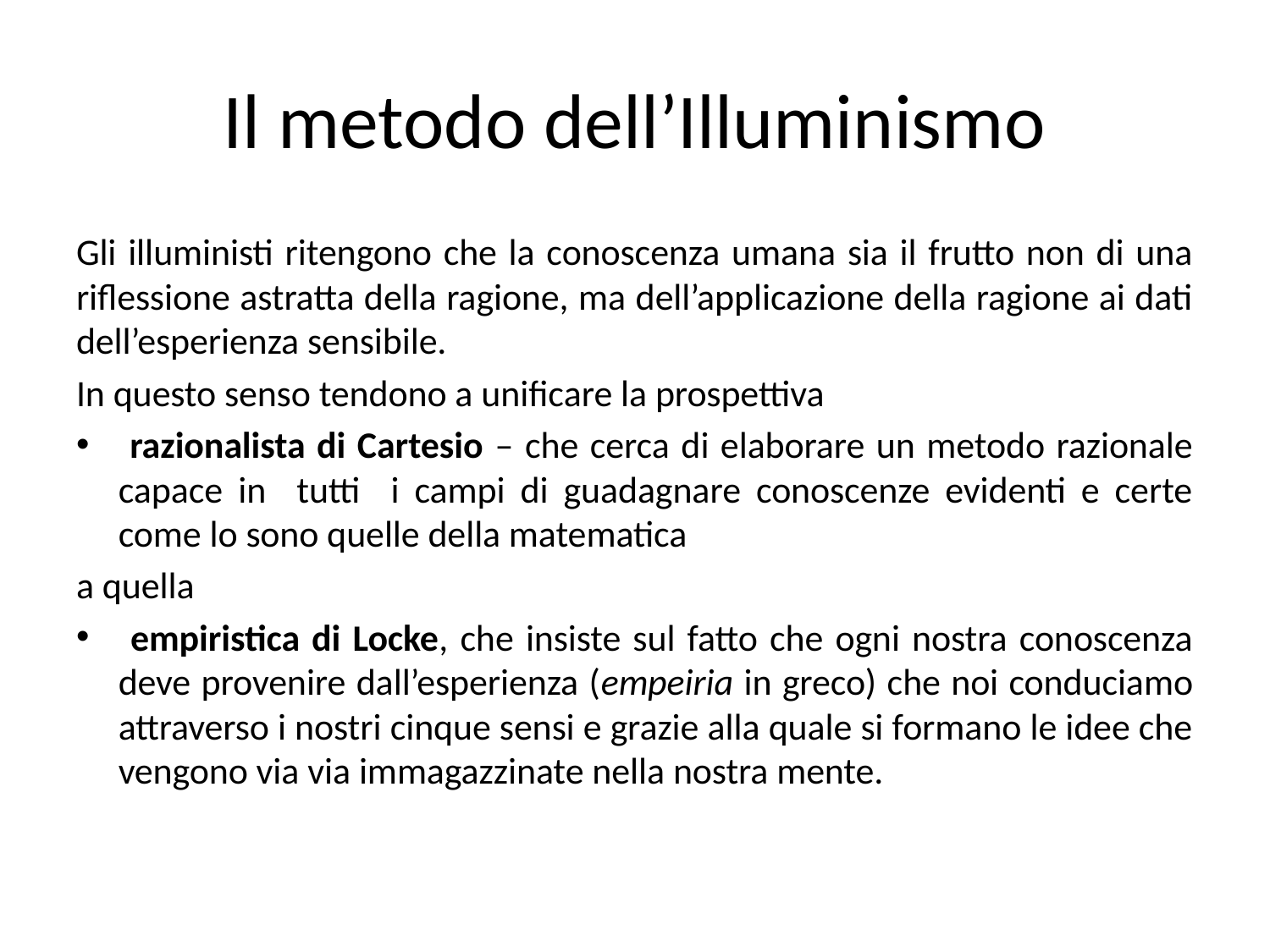

# Il metodo dell’Illuminismo
Gli illuministi ritengono che la conoscenza umana sia il frutto non di una riflessione astratta della ragione, ma dell’applicazione della ragione ai dati dell’esperienza sensibile.
In questo senso tendono a unificare la prospettiva
 razionalista di Cartesio – che cerca di elaborare un metodo razionale capace in  tutti  i campi di guadagnare conoscenze evidenti e certe come lo sono quelle della matematica
a quella
 empiristica di Locke, che insiste sul fatto che ogni nostra conoscenza deve provenire dall’esperienza (empeiria in greco) che noi conduciamo attraverso i nostri cinque sensi e grazie alla quale si formano le idee che vengono via via immagazzinate nella nostra mente.